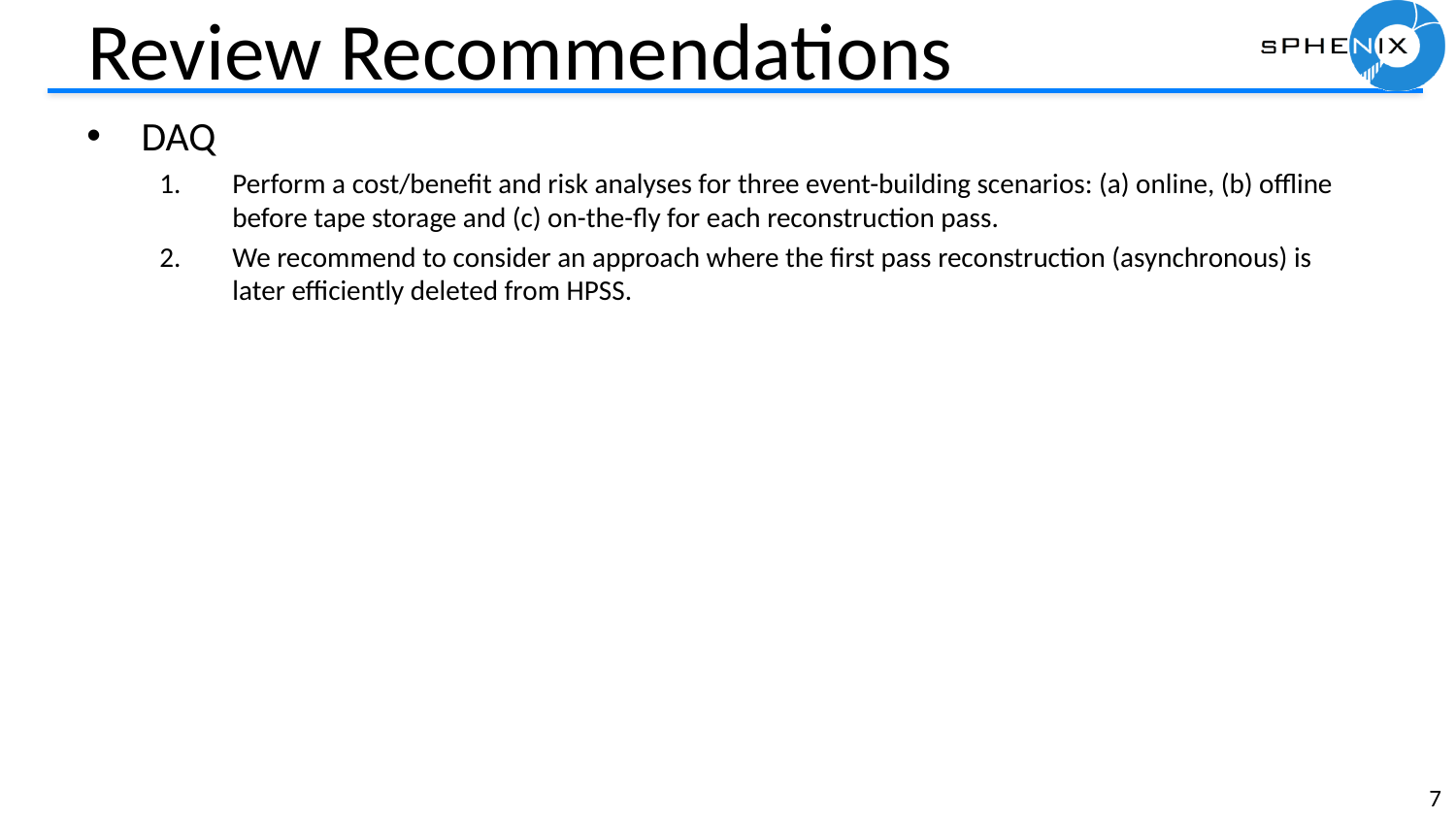

# Review Recommendations
DAQ
Perform a cost/benefit and risk analyses for three event-building scenarios: (a) online, (b) offline before tape storage and (c) on-the-fly for each reconstruction pass.
We recommend to consider an approach where the first pass reconstruction (asynchronous) is later efficiently deleted from HPSS.

7